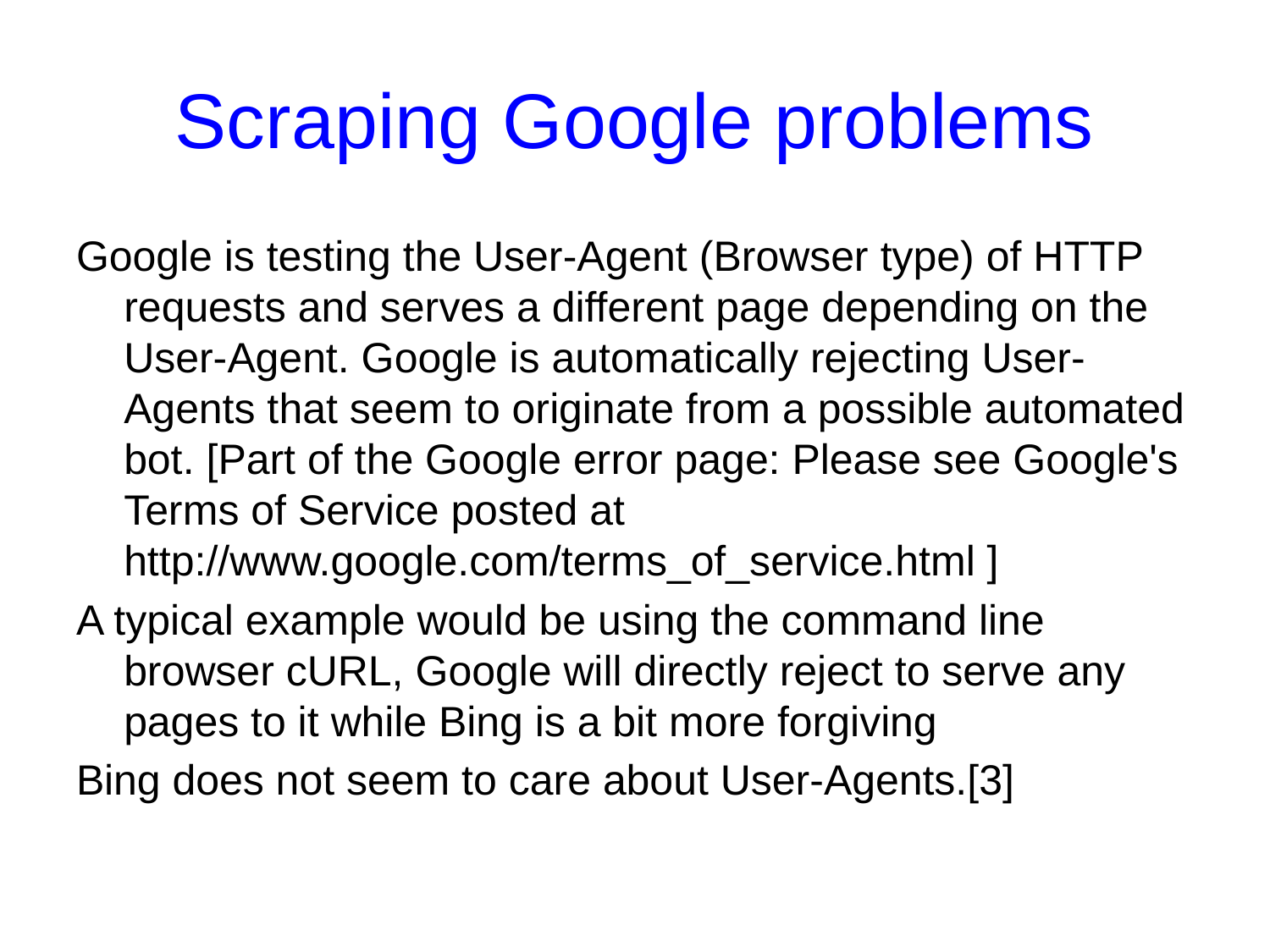

# Scraping Google problems
Google is testing the User-Agent (Browser type) of HTTP requests and serves a different page depending on the User-Agent. Google is automatically rejecting User-Agents that seem to originate from a possible automated bot. [Part of the Google error page: Please see Google's Terms of Service posted at http://www.google.com/terms_of_service.html ]
A typical example would be using the command line browser cURL, Google will directly reject to serve any pages to it while Bing is a bit more forgiving
Bing does not seem to care about User-Agents.[3]